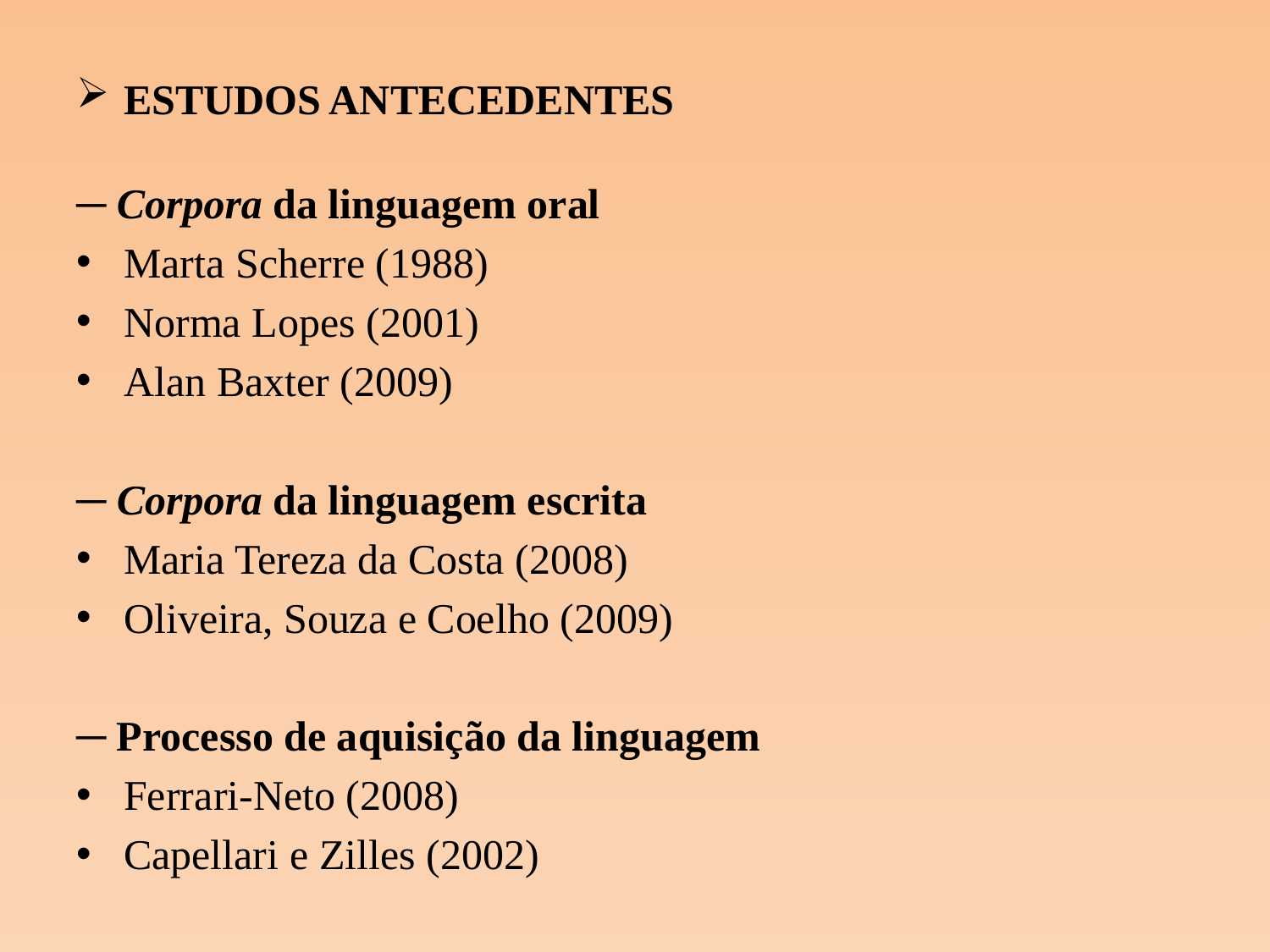

ESTUDOS ANTECEDENTES

─ Corpora da linguagem oral
Marta Scherre (1988)
Norma Lopes (2001)
Alan Baxter (2009)

─ Corpora da linguagem escrita
Maria Tereza da Costa (2008)
Oliveira, Souza e Coelho (2009)

─ Processo de aquisição da linguagem
Ferrari-Neto (2008)
Capellari e Zilles (2002)